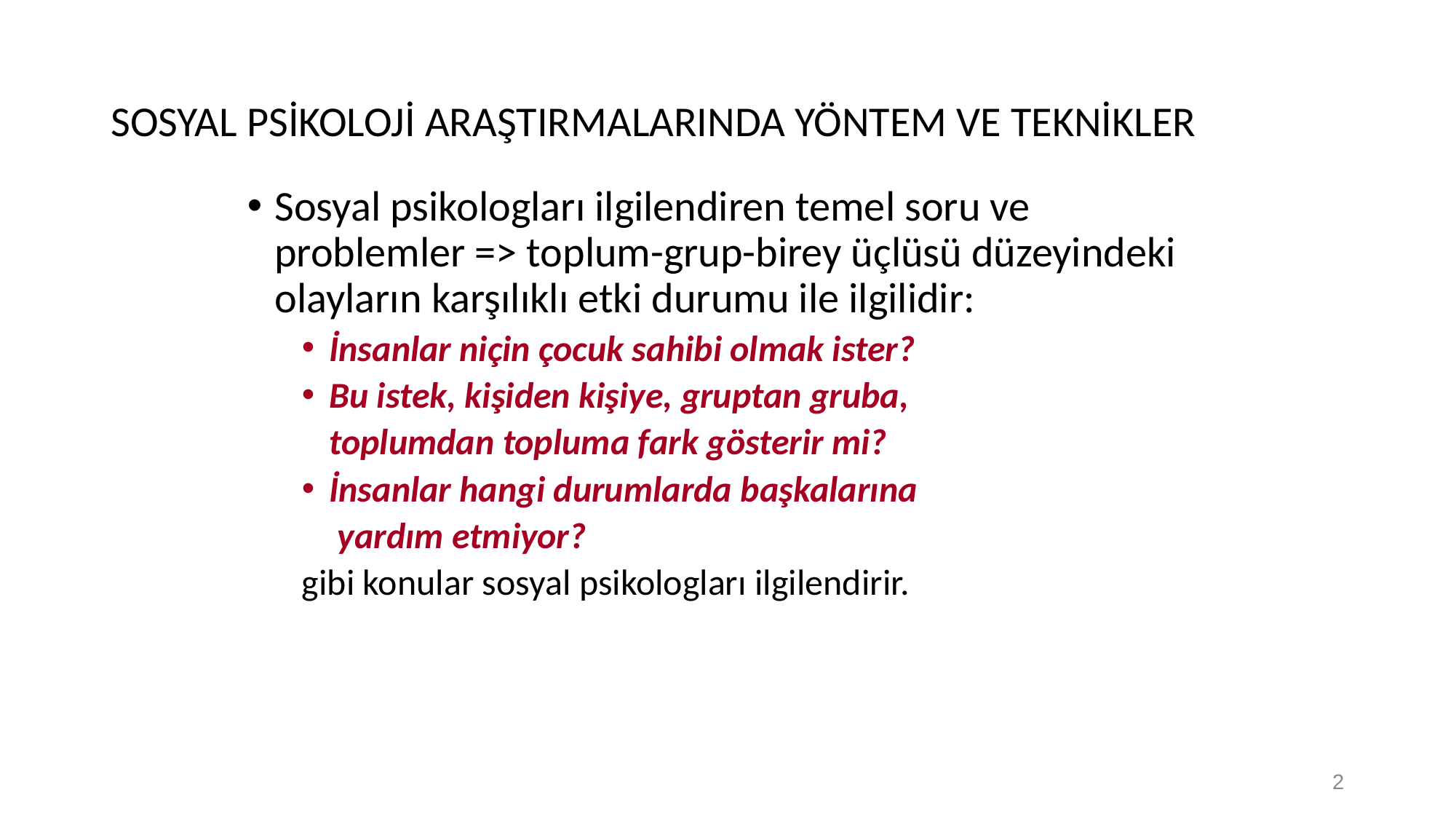

# SOSYAL PSİKOLOJİ ARAŞTIRMALARINDA YÖNTEM VE TEKNİKLER
Sosyal psikologları ilgilendiren temel soru ve problemler => toplum-grup-birey üçlüsü düzeyindeki olayların karşılıklı etki durumu ile ilgilidir:
İnsanlar niçin çocuk sahibi olmak ister?
Bu istek, kişiden kişiye, gruptan gruba,
	toplumdan topluma fark gösterir mi?
İnsanlar hangi durumlarda başkalarına
	 yardım etmiyor?
gibi konular sosyal psikologları ilgilendirir.
2